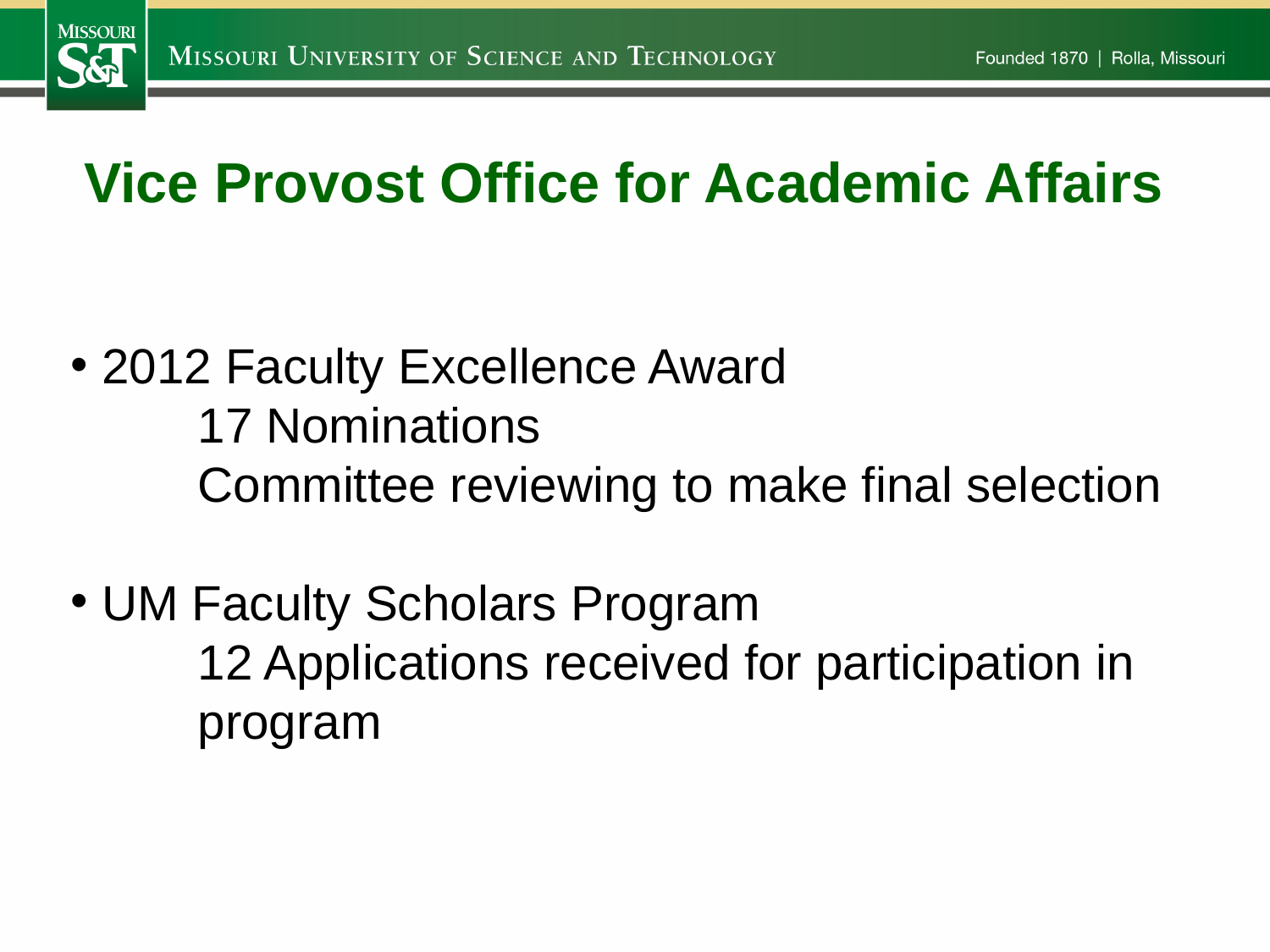

Vice Provost Office for Academic Affairs
 2012 Faculty Excellence Award
	17 Nominations
	Committee reviewing to make final selection

 UM Faculty Scholars Program
	12 Applications received for participation in 	program